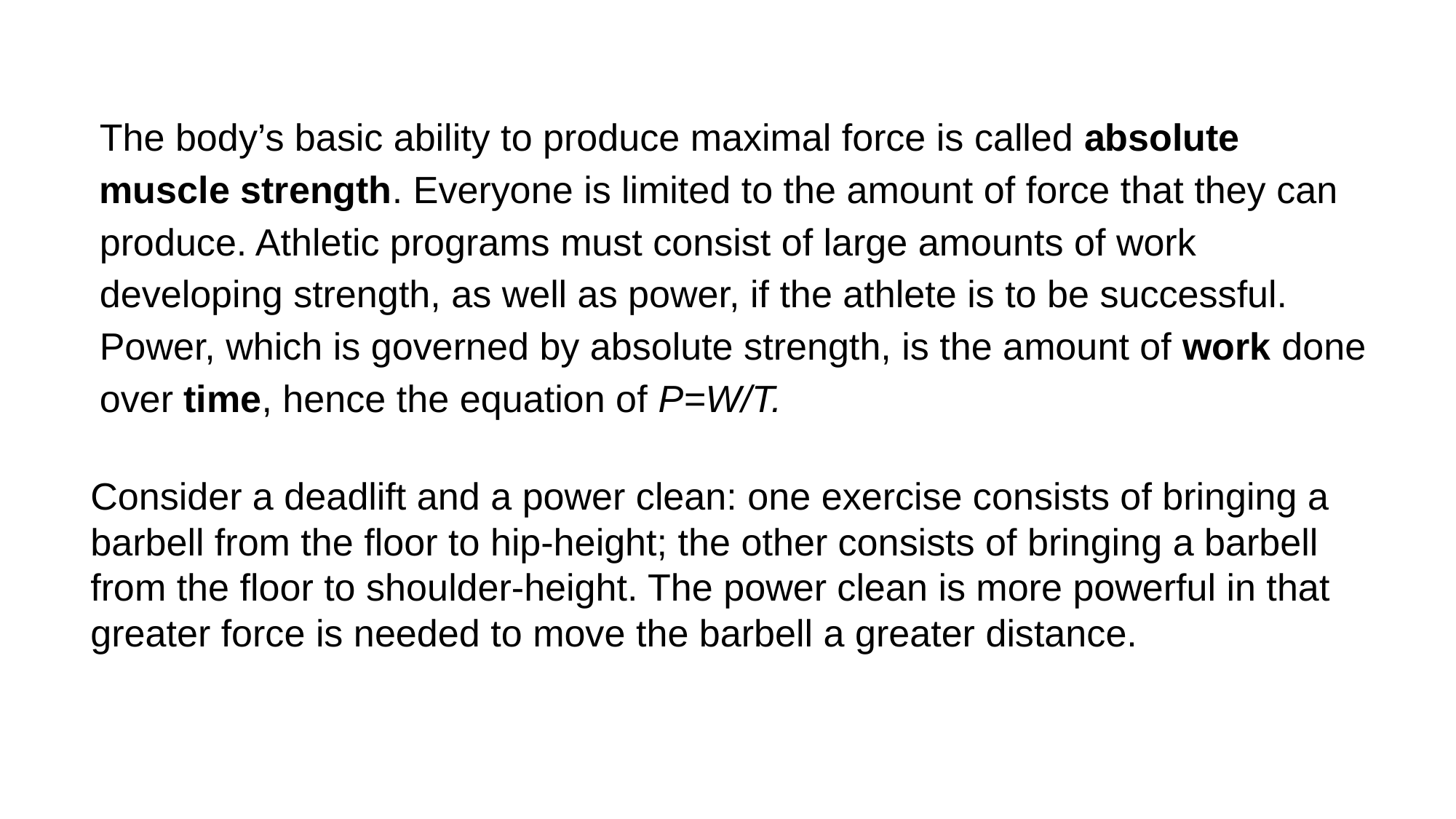

The body’s basic ability to produce maximal force is called absolute muscle strength. Everyone is limited to the amount of force that they can produce. Athletic programs must consist of large amounts of work developing strength, as well as power, if the athlete is to be successful. Power, which is governed by absolute strength, is the amount of work done over time, hence the equation of P=W/T.

Consider a deadlift and a power clean: one exercise consists of bringing a barbell from the floor to hip-height; the other consists of bringing a barbell from the floor to shoulder-height. The power clean is more powerful in that greater force is needed to move the barbell a greater distance.